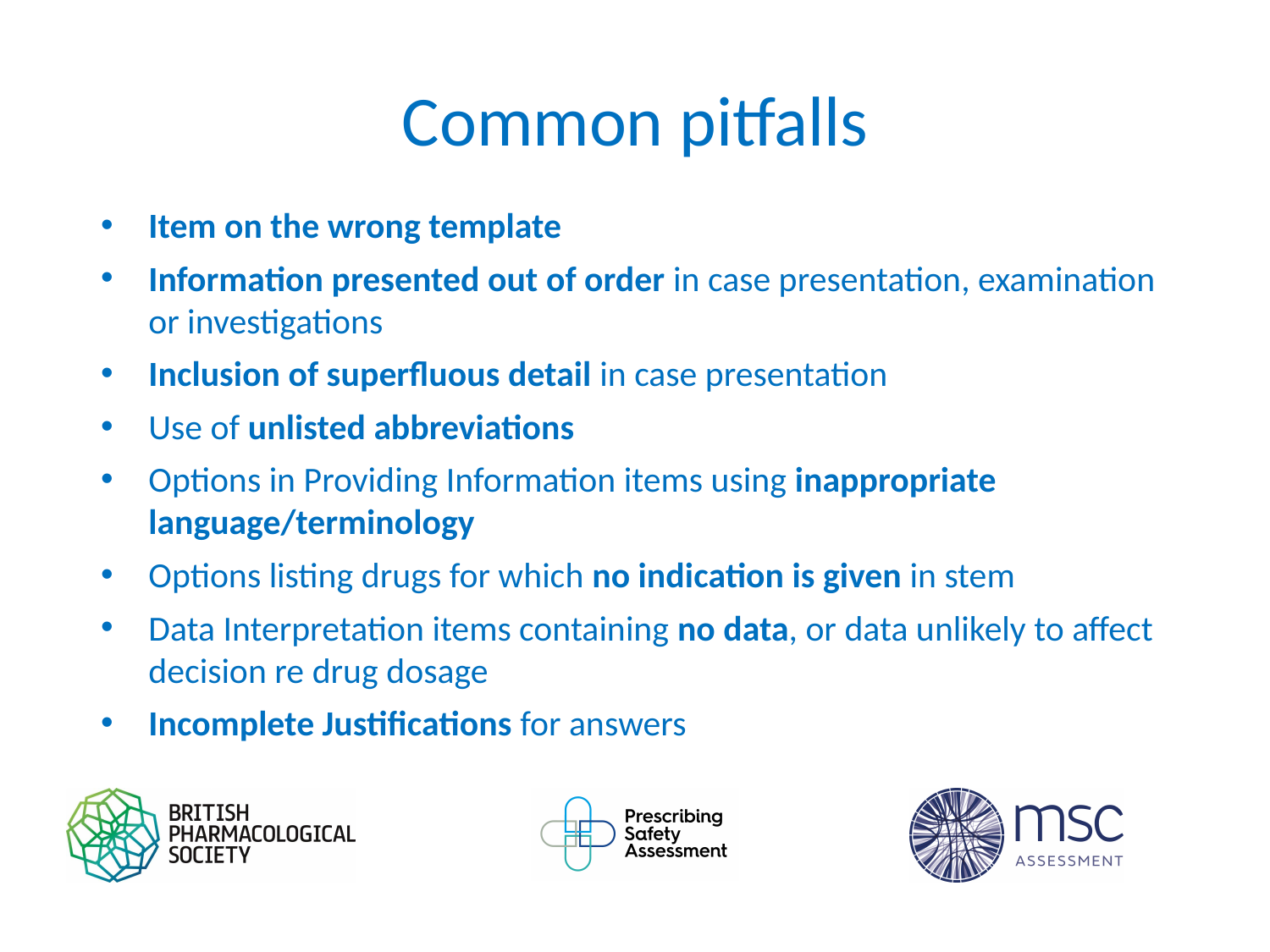

# Common pitfalls
Item on the wrong template
Information presented out of order in case presentation, examination or investigations
Inclusion of superfluous detail in case presentation
Use of unlisted abbreviations
Options in Providing Information items using inappropriate language/terminology
Options listing drugs for which no indication is given in stem
Data Interpretation items containing no data, or data unlikely to affect decision re drug dosage
Incomplete Justifications for answers